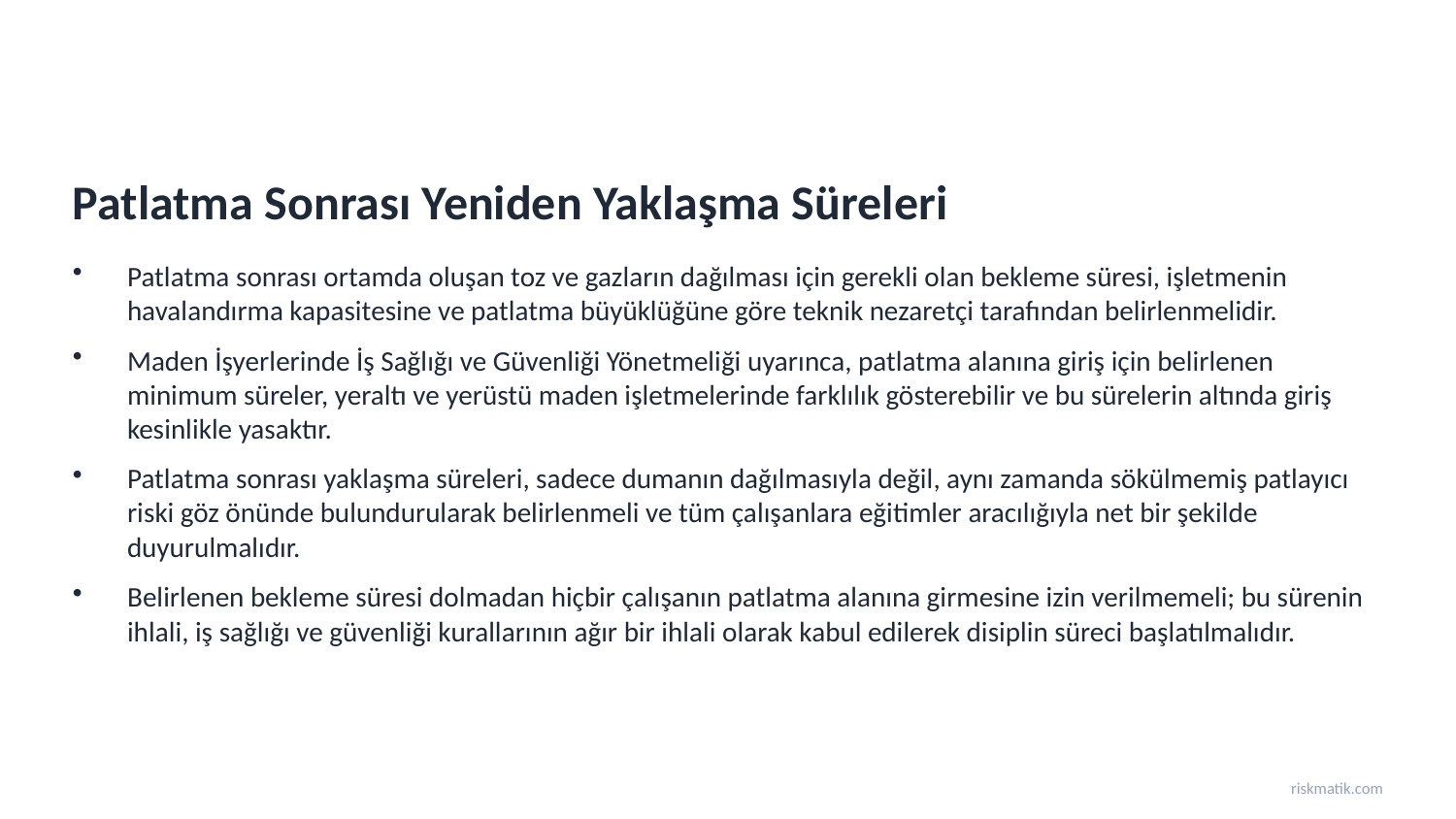

Patlatma Sonrası Yeniden Yaklaşma Süreleri
Patlatma sonrası ortamda oluşan toz ve gazların dağılması için gerekli olan bekleme süresi, işletmenin havalandırma kapasitesine ve patlatma büyüklüğüne göre teknik nezaretçi tarafından belirlenmelidir.
Maden İşyerlerinde İş Sağlığı ve Güvenliği Yönetmeliği uyarınca, patlatma alanına giriş için belirlenen minimum süreler, yeraltı ve yerüstü maden işletmelerinde farklılık gösterebilir ve bu sürelerin altında giriş kesinlikle yasaktır.
Patlatma sonrası yaklaşma süreleri, sadece dumanın dağılmasıyla değil, aynı zamanda sökülmemiş patlayıcı riski göz önünde bulundurularak belirlenmeli ve tüm çalışanlara eğitimler aracılığıyla net bir şekilde duyurulmalıdır.
Belirlenen bekleme süresi dolmadan hiçbir çalışanın patlatma alanına girmesine izin verilmemeli; bu sürenin ihlali, iş sağlığı ve güvenliği kurallarının ağır bir ihlali olarak kabul edilerek disiplin süreci başlatılmalıdır.
riskmatik.com